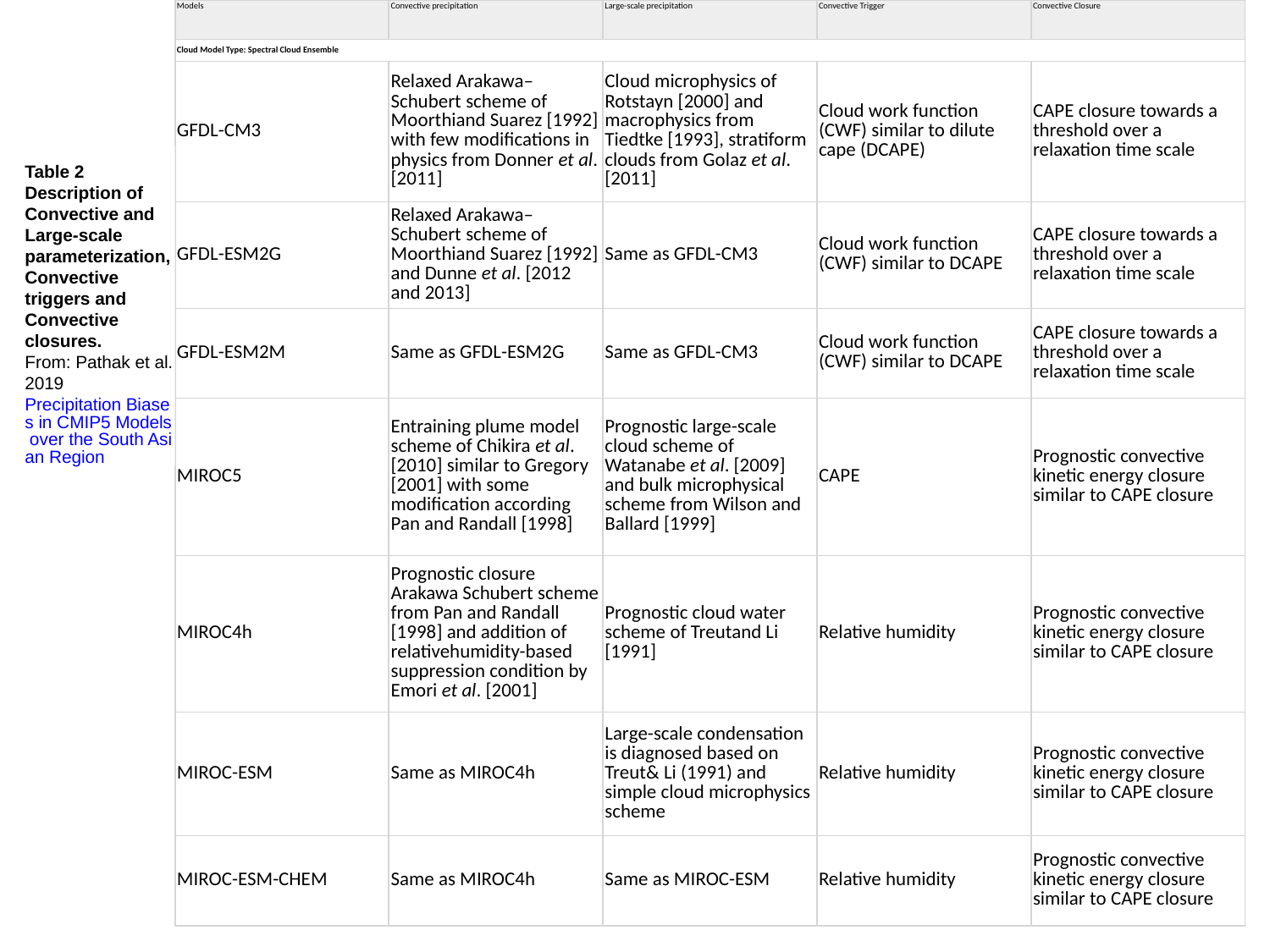

| Models | Convective precipitation | Large-scale precipitation | Convective Trigger | Convective Closure |
| --- | --- | --- | --- | --- |
| Cloud Model Type: Spectral Cloud Ensemble |  |  |  |  |
| GFDL-CM3 | Relaxed Arakawa–Schubert scheme of Moorthiand Suarez [1992] with few modifications in physics from Donner et al. [2011] | Cloud microphysics of Rotstayn [2000] and macrophysics from Tiedtke [1993], stratiform clouds from Golaz et al. [2011] | Cloud work function (CWF) similar to dilute cape (DCAPE) | CAPE closure towards a threshold over a relaxation time scale |
| GFDL-ESM2G | Relaxed Arakawa–Schubert scheme of Moorthiand Suarez [1992] and Dunne et al. [2012 and 2013] | Same as GFDL-CM3 | Cloud work function (CWF) similar to DCAPE | CAPE closure towards a threshold over a relaxation time scale |
| GFDL-ESM2M | Same as GFDL-ESM2G | Same as GFDL-CM3 | Cloud work function (CWF) similar to DCAPE | CAPE closure towards a threshold over a relaxation time scale |
| MIROC5 | Entraining plume model scheme of Chikira et al. [2010] similar to Gregory [2001] with some modification according Pan and Randall [1998] | Prognostic large-scale cloud scheme of Watanabe et al. [2009] and bulk microphysical scheme from Wilson and Ballard [1999] | CAPE | Prognostic convective kinetic energy closure similar to CAPE closure |
| MIROC4h | Prognostic closure Arakawa Schubert scheme from Pan and Randall [1998] and addition of relativehumidity-based suppression condition by Emori et al. [2001] | Prognostic cloud water scheme of Treutand Li [1991] | Relative humidity | Prognostic convective kinetic energy closure similar to CAPE closure |
| MIROC-ESM | Same as MIROC4h | Large-scale condensation is diagnosed based on Treut& Li (1991) and simple cloud microphysics scheme | Relative humidity | Prognostic convective kinetic energy closure similar to CAPE closure |
| MIROC-ESM-CHEM | Same as MIROC4h | Same as MIROC-ESM | Relative humidity | Prognostic convective kinetic energy closure similar to CAPE closure |
Table 2 Description of Convective and Large-scale parameterization, Convective triggers and Convective closures.
From: Pathak et al. 2019 Precipitation Biases in CMIP5 Models over the South Asian Region